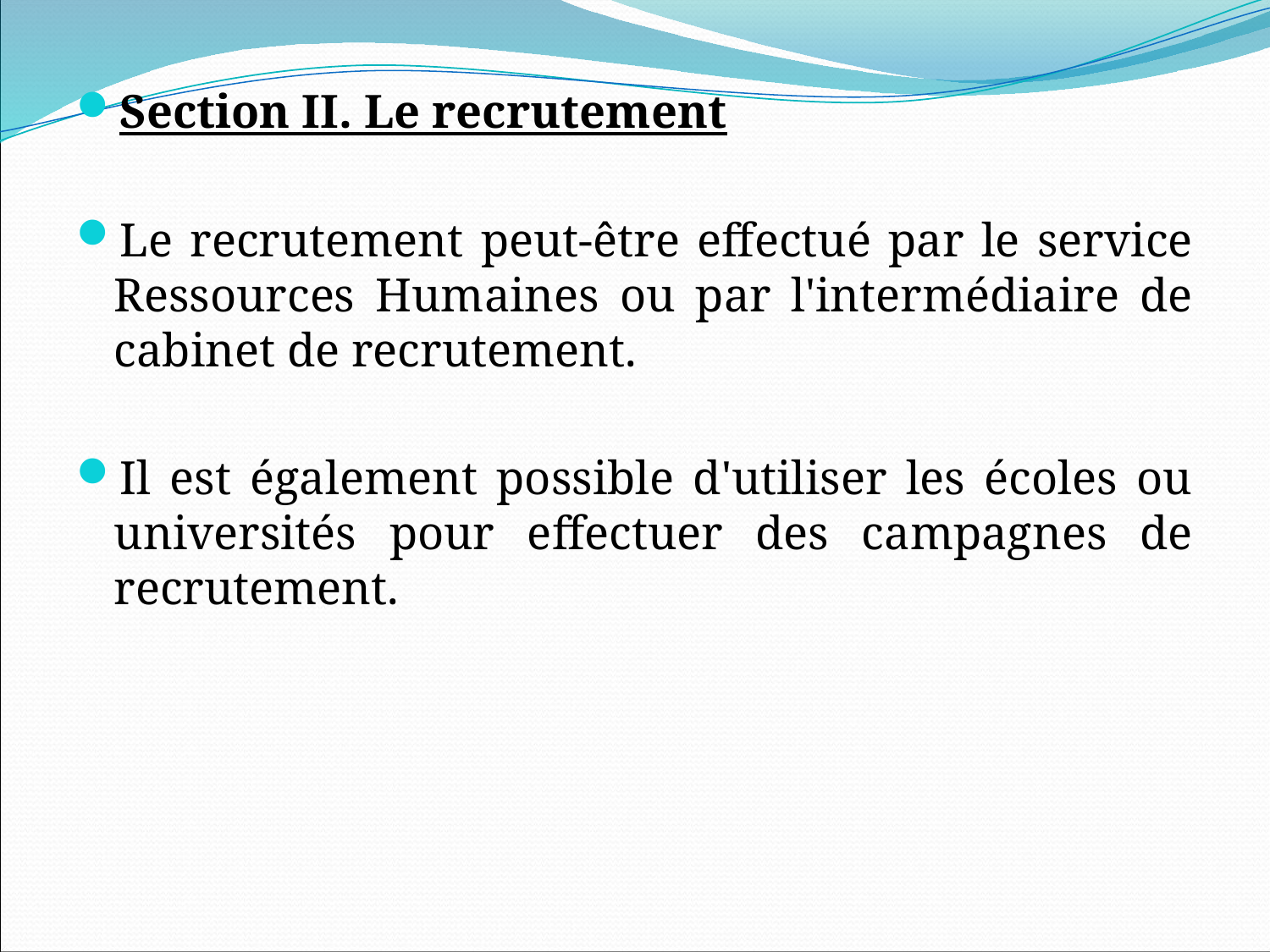

Section II. Le recrutement

Le recrutement peut-être effectué par le service Ressources Humaines ou par l'intermédiaire de cabinet de recrutement.

Il est également possible d'utiliser les écoles ou universités pour effectuer des campagnes de recrutement.